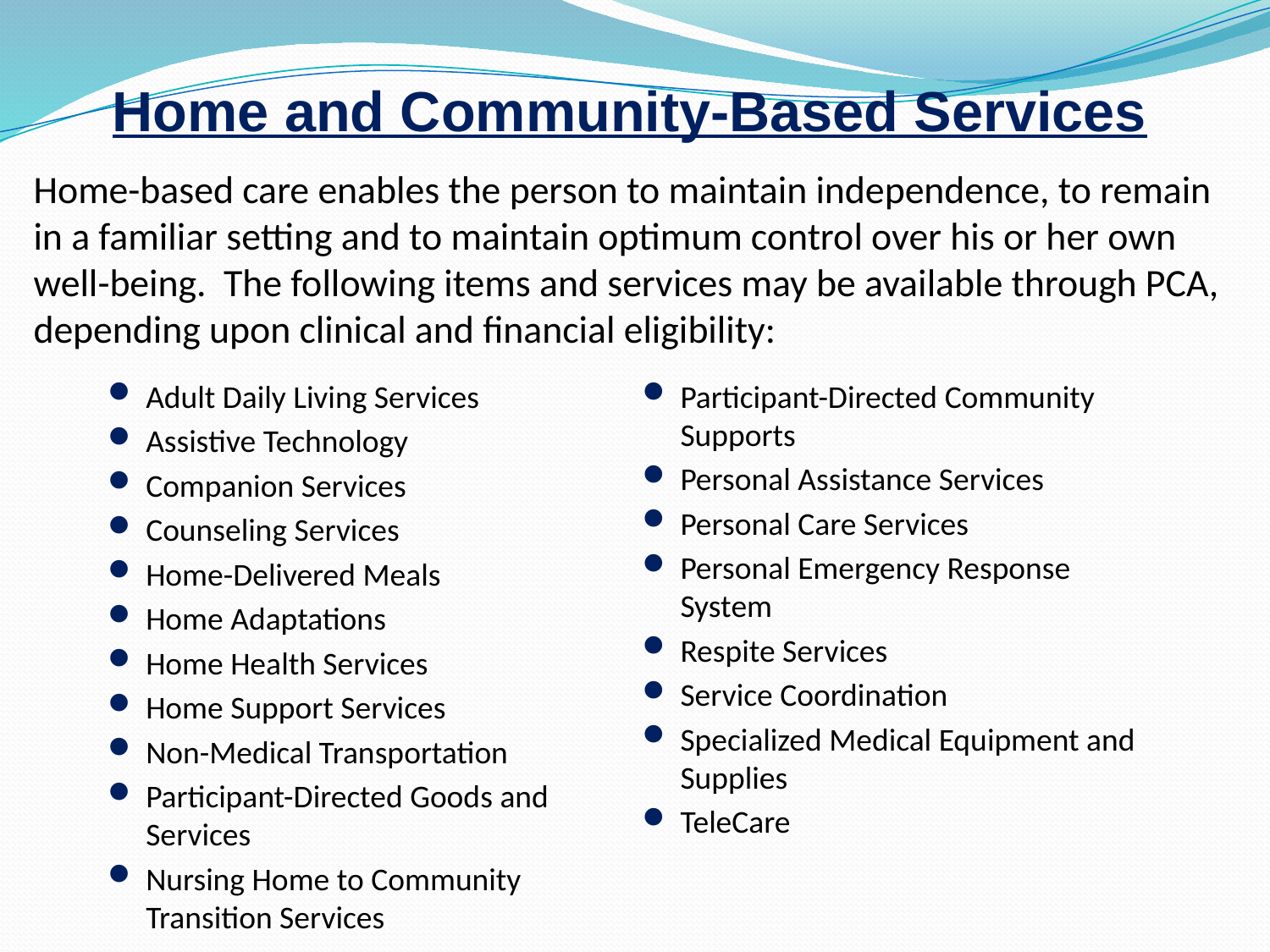

# Home and Community-Based Services
Home-based care enables the person to maintain independence, to remain in a familiar setting and to maintain optimum control over his or her own well-being.  The following items and services may be available through PCA, depending upon clinical and financial eligibility:
Adult Daily Living Services
Assistive Technology
Companion Services
Counseling Services
Home-Delivered Meals
Home Adaptations
Home Health Services
Home Support Services
Non-Medical Transportation
Participant-Directed Goods and Services
Nursing Home to Community Transition Services

Participant-Directed Community Supports
Personal Assistance Services
Personal Care Services
Personal Emergency Response System
Respite Services
Service Coordination
Specialized Medical Equipment and Supplies
TeleCare